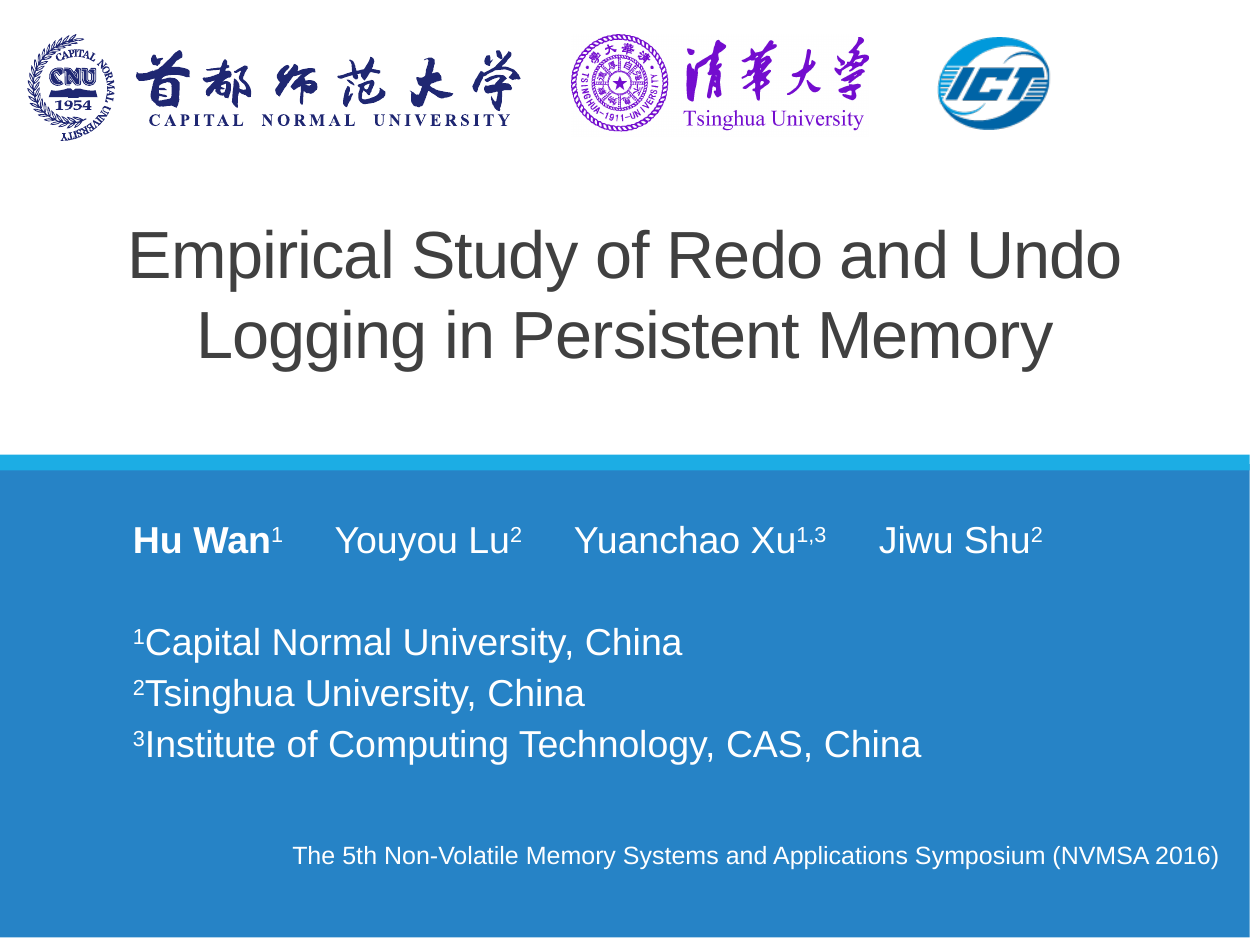

# Empirical Study of Redo and Undo Logging in Persistent Memory
Hu Wan1     Youyou Lu2     Yuanchao Xu1,3     Jiwu Shu2

1Capital Normal University, China
2Tsinghua University, China
3Institute of Computing Technology, CAS, China
The 5th Non-Volatile Memory Systems and Applications Symposium (NVMSA 2016)